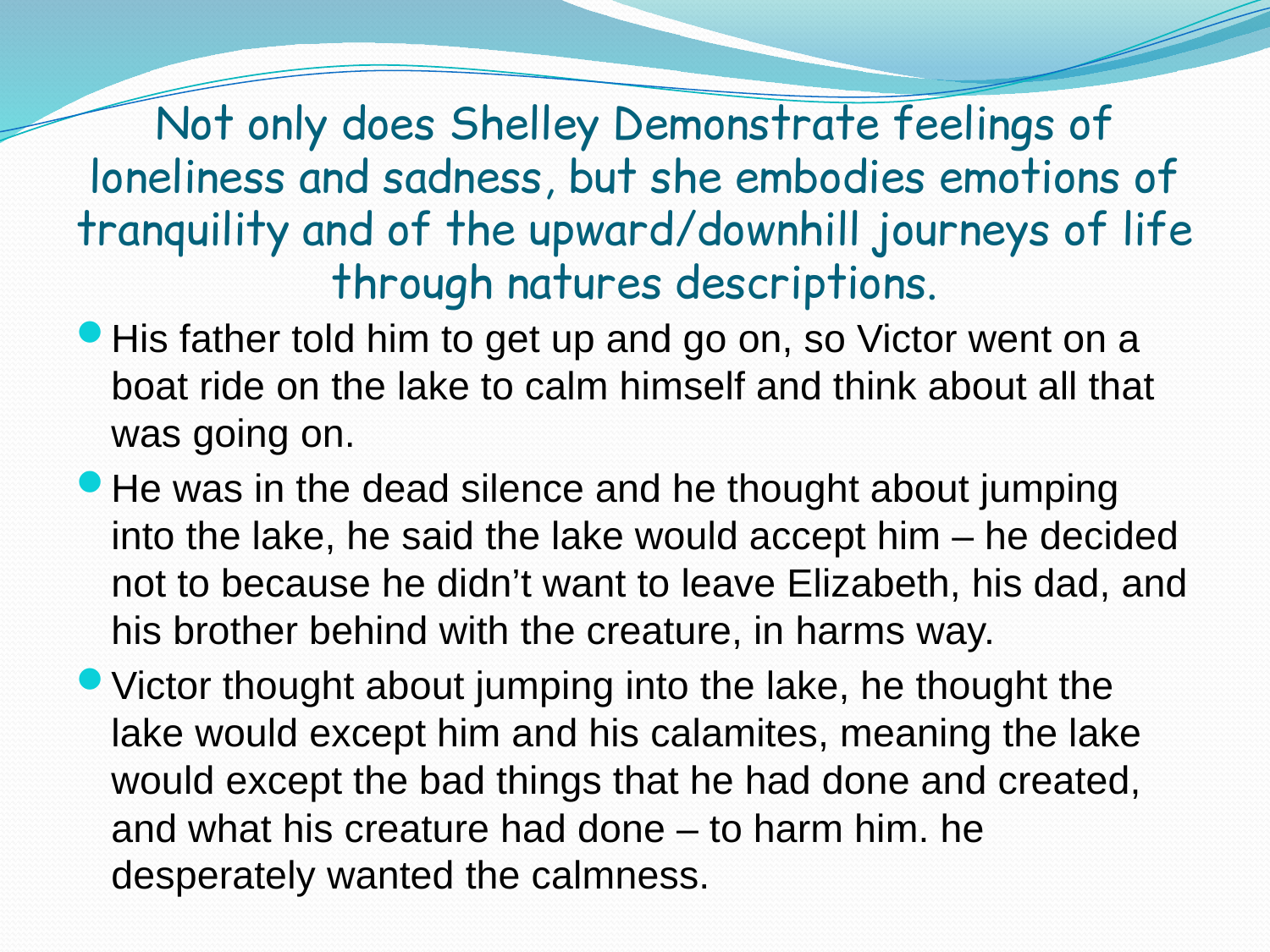

# Not only does Shelley Demonstrate feelings of loneliness and sadness, but she embodies emotions of tranquility and of the upward/downhill journeys of life through natures descriptions.
His father told him to get up and go on, so Victor went on a boat ride on the lake to calm himself and think about all that was going on.
He was in the dead silence and he thought about jumping into the lake, he said the lake would accept him – he decided not to because he didn’t want to leave Elizabeth, his dad, and his brother behind with the creature, in harms way.
Victor thought about jumping into the lake, he thought the lake would except him and his calamites, meaning the lake would except the bad things that he had done and created, and what his creature had done – to harm him. he desperately wanted the calmness.